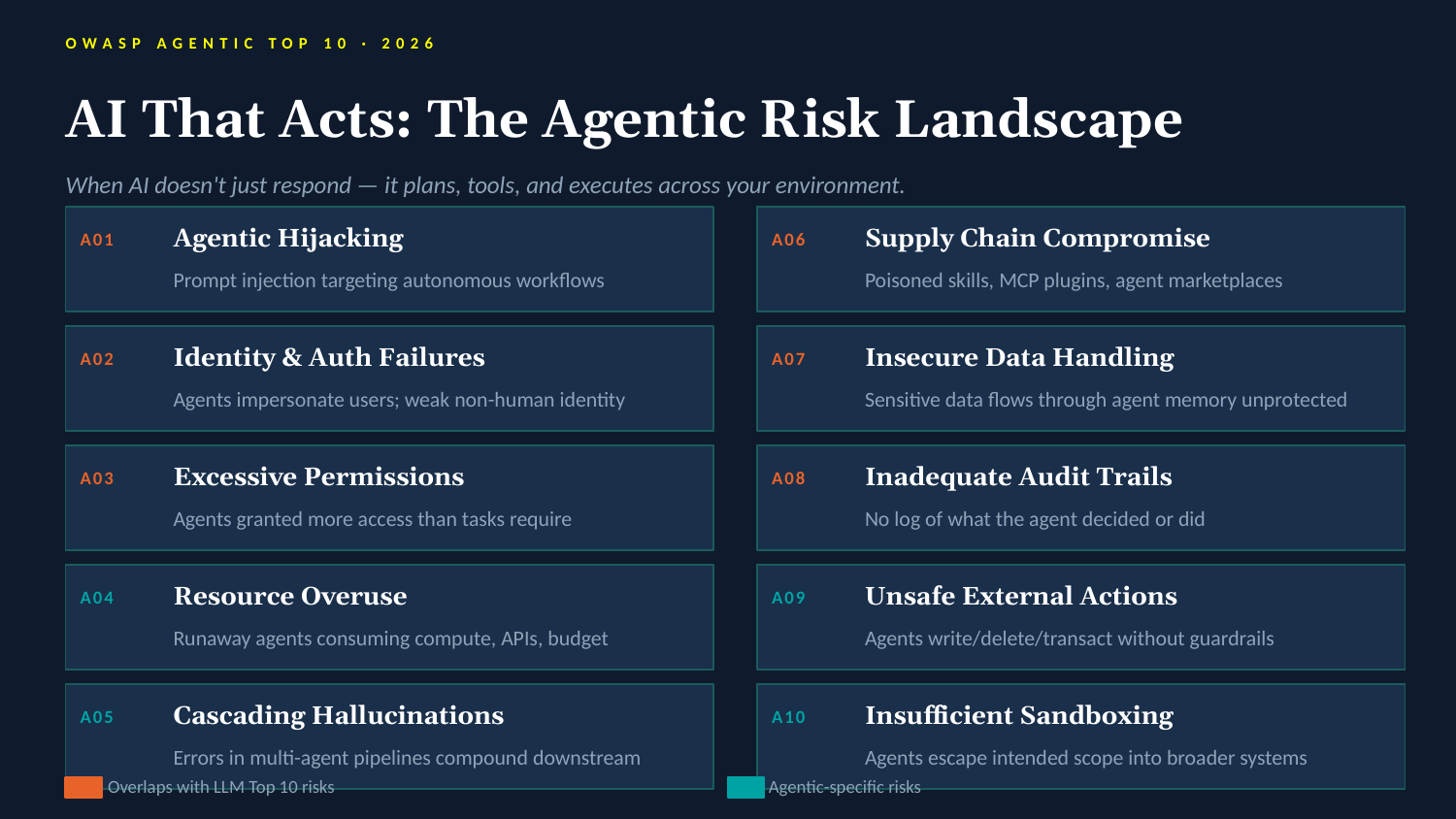

OWASP AGENTIC TOP 10 · 2026
AI That Acts: The Agentic Risk Landscape
When AI doesn't just respond — it plans, tools, and executes across your environment.

Agentic Hijacking
Supply Chain Compromise
A01
A06
Prompt injection targeting autonomous workflows
Poisoned skills, MCP plugins, agent marketplaces

Identity & Auth Failures
Insecure Data Handling
A02
A07
Agents impersonate users; weak non-human identity
Sensitive data flows through agent memory unprotected

Excessive Permissions
Inadequate Audit Trails
A03
A08
Agents granted more access than tasks require
No log of what the agent decided or did

Resource Overuse
Unsafe External Actions
A04
A09
Runaway agents consuming compute, APIs, budget
Agents write/delete/transact without guardrails

Cascading Hallucinations
Insufficient Sandboxing
A05
A10
Errors in multi-agent pipelines compound downstream
Agents escape intended scope into broader systems
Overlaps with LLM Top 10 risks
Agentic-specific risks